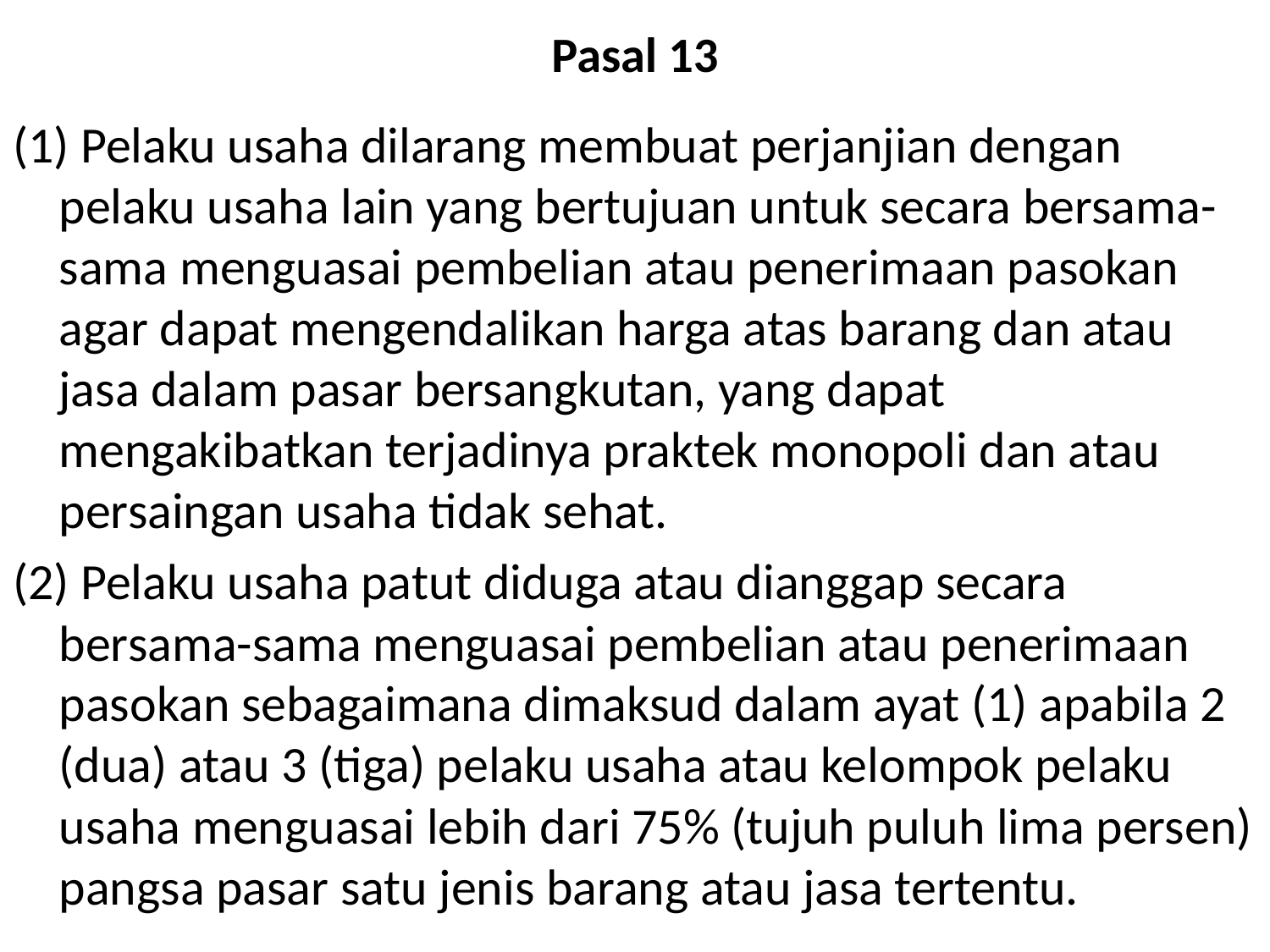

# Pasal 13
(1) Pelaku usaha dilarang membuat perjanjian dengan pelaku usaha lain yang bertujuan untuk secara bersama-sama menguasai pembelian atau penerimaan pasokan agar dapat mengendalikan harga atas barang dan atau jasa dalam pasar bersangkutan, yang dapat mengakibatkan terjadinya praktek monopoli dan atau persaingan usaha tidak sehat.
(2) Pelaku usaha patut diduga atau dianggap secara bersama-sama menguasai pembelian atau penerimaan pasokan sebagaimana dimaksud dalam ayat (1) apabila 2 (dua) atau 3 (tiga) pelaku usaha atau kelompok pelaku usaha menguasai lebih dari 75% (tujuh puluh lima persen) pangsa pasar satu jenis barang atau jasa tertentu.